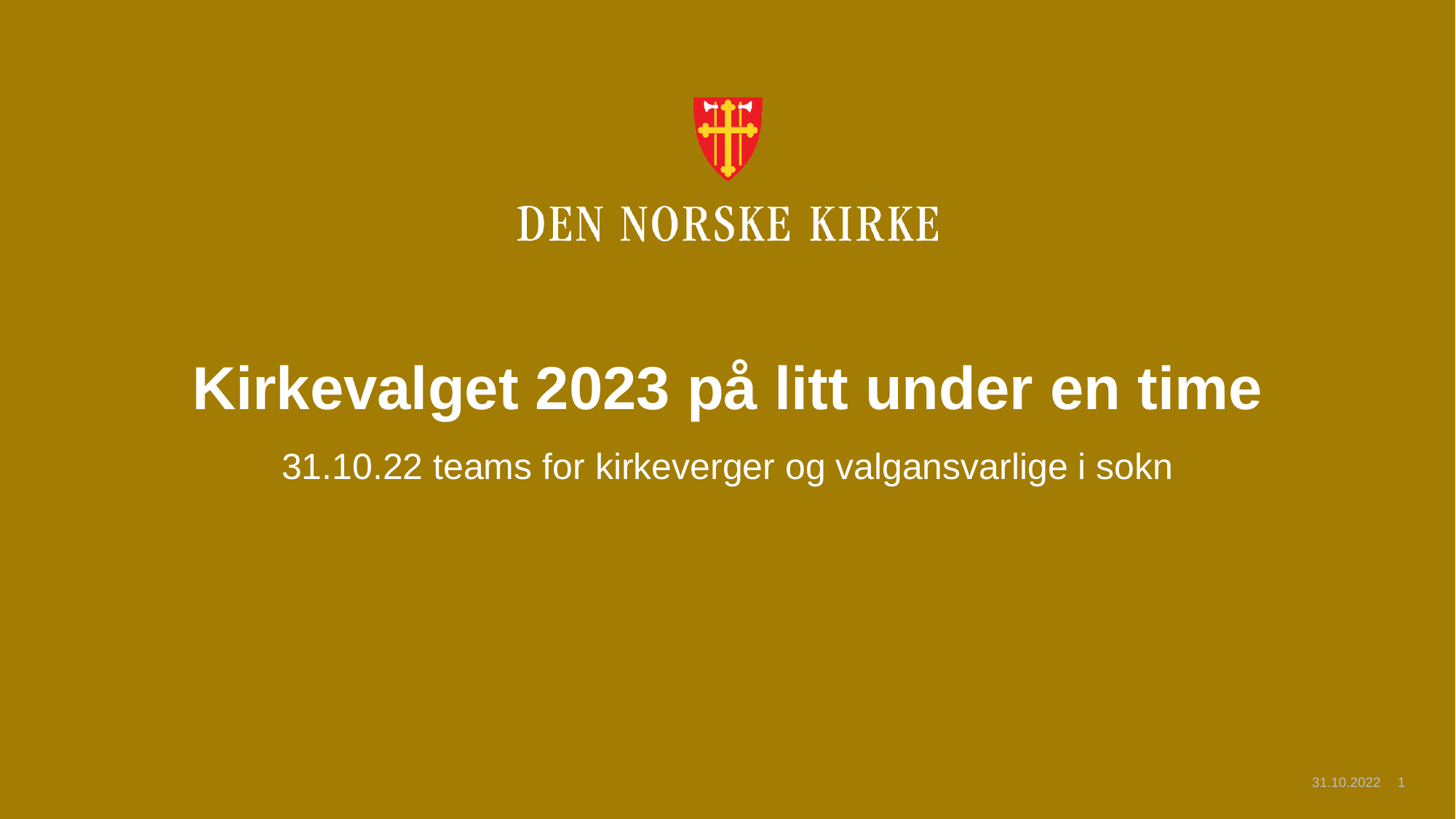

# Kirkevalget 2023 på litt under en time
31.10.22 teams for kirkeverger og valgansvarlige i sokn
31.10.2022
1